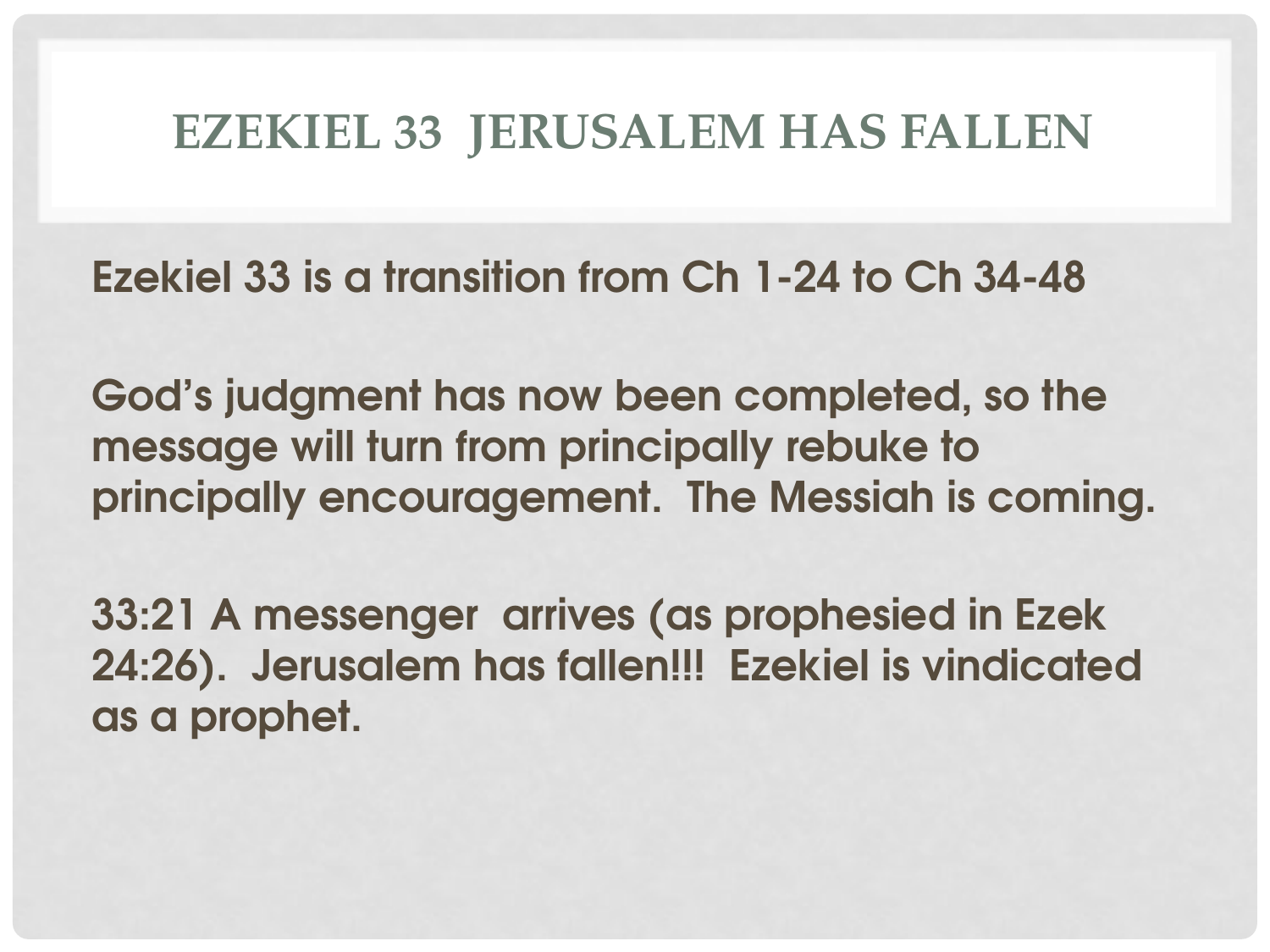

# Ezekiel 33  Jerusalem has fallen
Ezekiel 33 is a transition from Ch 1-24 to Ch 34-48

God’s judgment has now been completed, so the message will turn from principally rebuke to principally encouragement.  The Messiah is coming.

33:21 A messenger  arrives (as prophesied in Ezek 24:26).  Jerusalem has fallen!!!  Ezekiel is vindicated as a prophet.